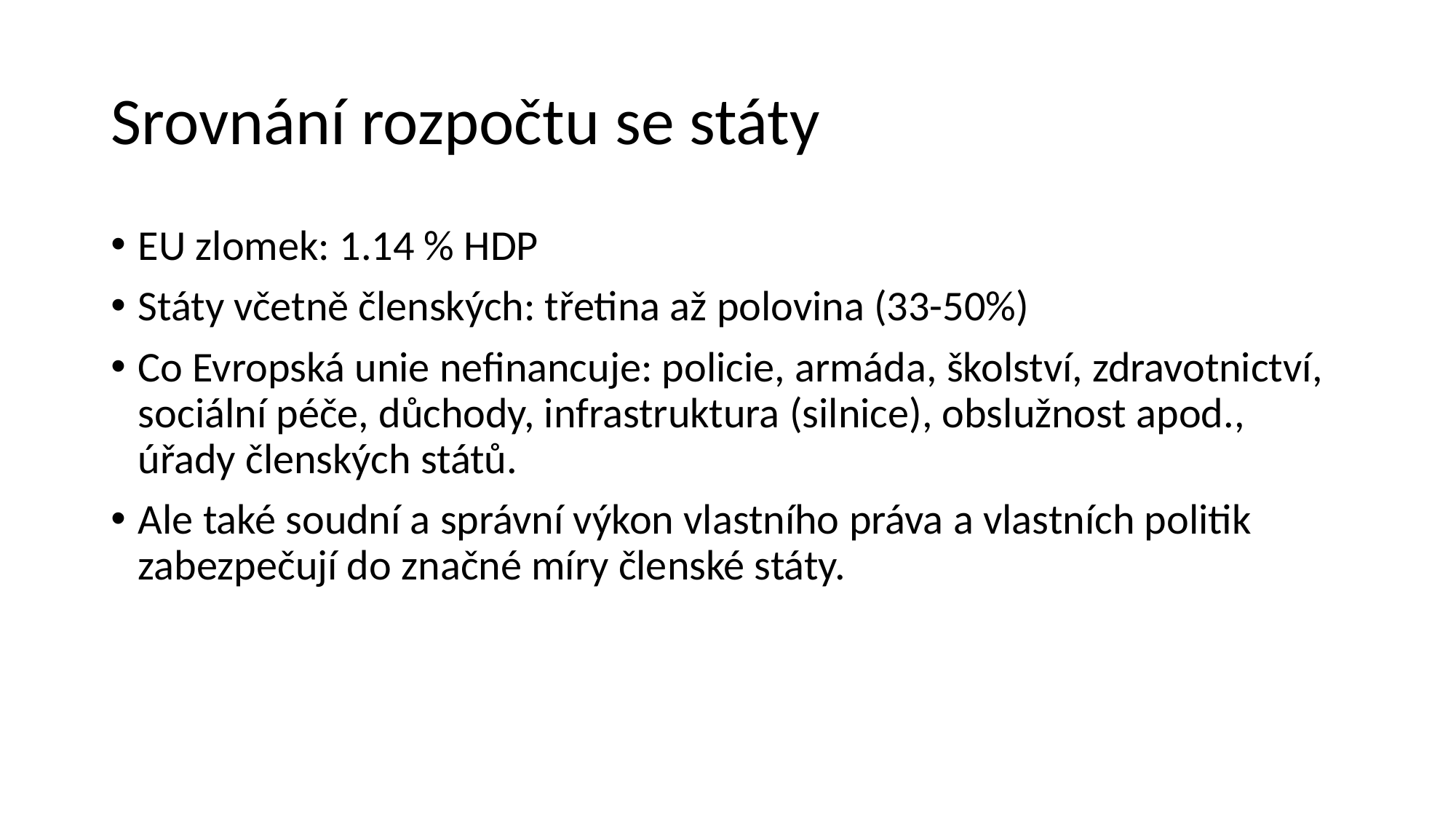

# Srovnání rozpočtu se státy
EU zlomek: 1.14 % HDP
Státy včetně členských: třetina až polovina (33-50%)
Co Evropská unie nefinancuje: policie, armáda, školství, zdravotnictví, sociální péče, důchody, infrastruktura (silnice), obslužnost apod., úřady členských států.
Ale také soudní a správní výkon vlastního práva a vlastních politik zabezpečují do značné míry členské státy.